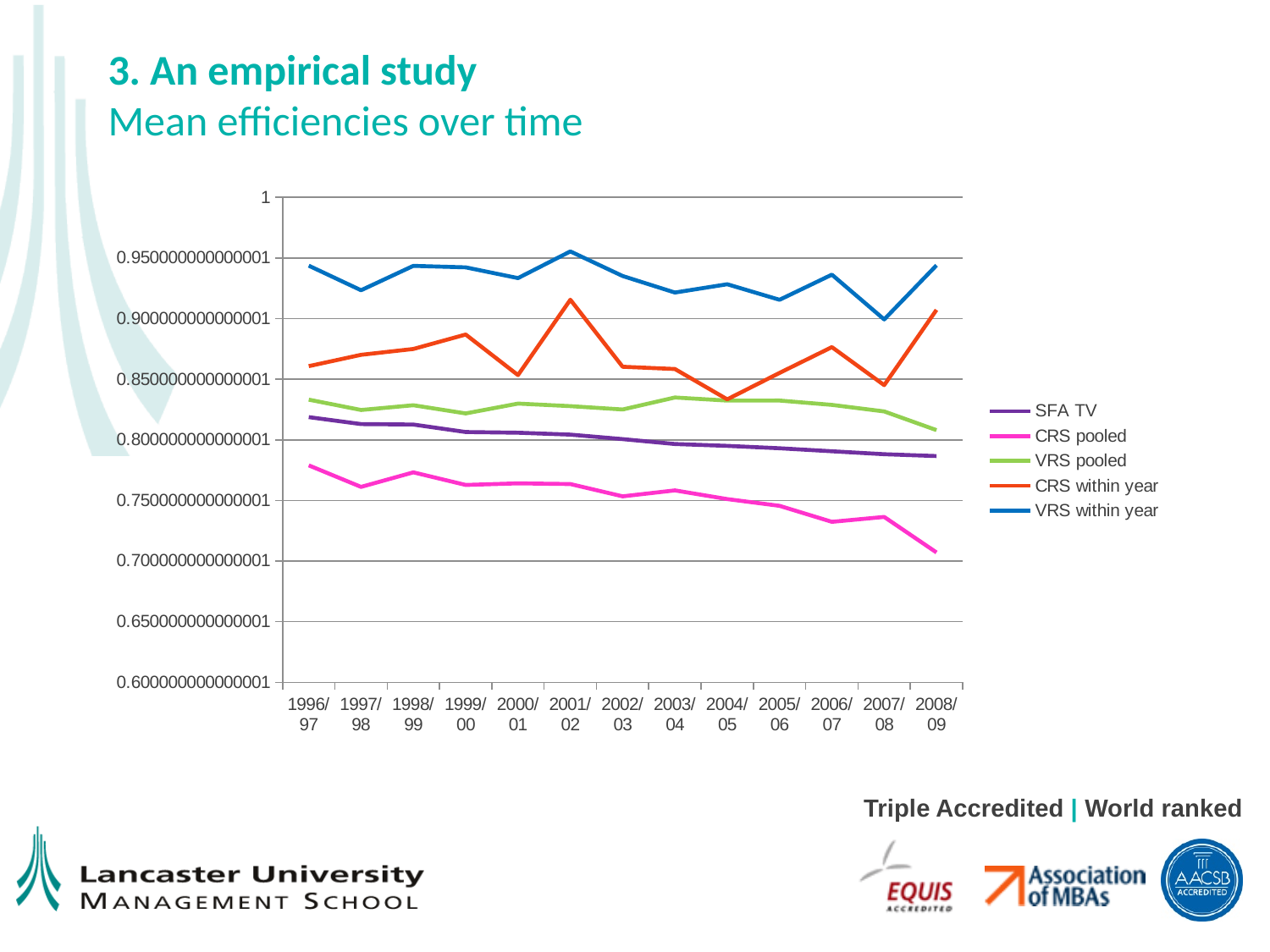

# 3. An empirical study Mean efficiencies over time

### Chart

| Category | SFA TV | CRS pooled | VRS pooled | CRS within year | VRS within year |
|---|---|---|---|---|---|
| 1996/97 | 0.8187493000000001 | 0.7789163 | 0.8331744 | 0.8607691 | 0.9436856000000001 |
| 1997/98 | 0.8129888 | 0.7611392000000001 | 0.8246393000000001 | 0.8701186 | 0.9234015 |
| 1998/99 | 0.8126148 | 0.7731351000000001 | 0.8285520999999999 | 0.8749447000000001 | 0.9435160999999999 |
| 1999/00 | 0.8064483 | 0.7627541000000001 | 0.8217936000000001 | 0.8868855 | 0.9422523999999999 |
| 2000/01 | 0.8058807 | 0.7640563 | 0.8298893 | 0.8534015 | 0.9333932 |
| 2001/02 | 0.8043034999999998 | 0.7635077 | 0.8277997000000001 | 0.9155622999999998 | 0.9554174999999999 |
| 2002/03 | 0.8005859999999999 | 0.7533391 | 0.8250400000000001 | 0.8602814 | 0.9351324999999999 |
| 2003/04 | 0.7965496 | 0.7582841 | 0.8349257000000001 | 0.8584381 | 0.9214795999999998 |
| 2004/05 | 0.7950127999999999 | 0.7510771 | 0.8323906 | 0.8333883 | 0.9283232 |
| 2005/06 | 0.7930425 | 0.7455370999999998 | 0.8324087999999998 | 0.855227 | 0.9155339999999998 |
| 2006/07 | 0.7905606999999999 | 0.7323301 | 0.8288406000000001 | 0.8764864 | 0.9362476 |
| 2007/08 | 0.7881513999999998 | 0.7363771 | 0.8234315 | 0.8451170999999998 | 0.8993037999999999 |
| 2008/09 | 0.7866301999999998 | 0.7070626999999999 | 0.8080222 | 0.9071884999999998 | 0.9439648 |